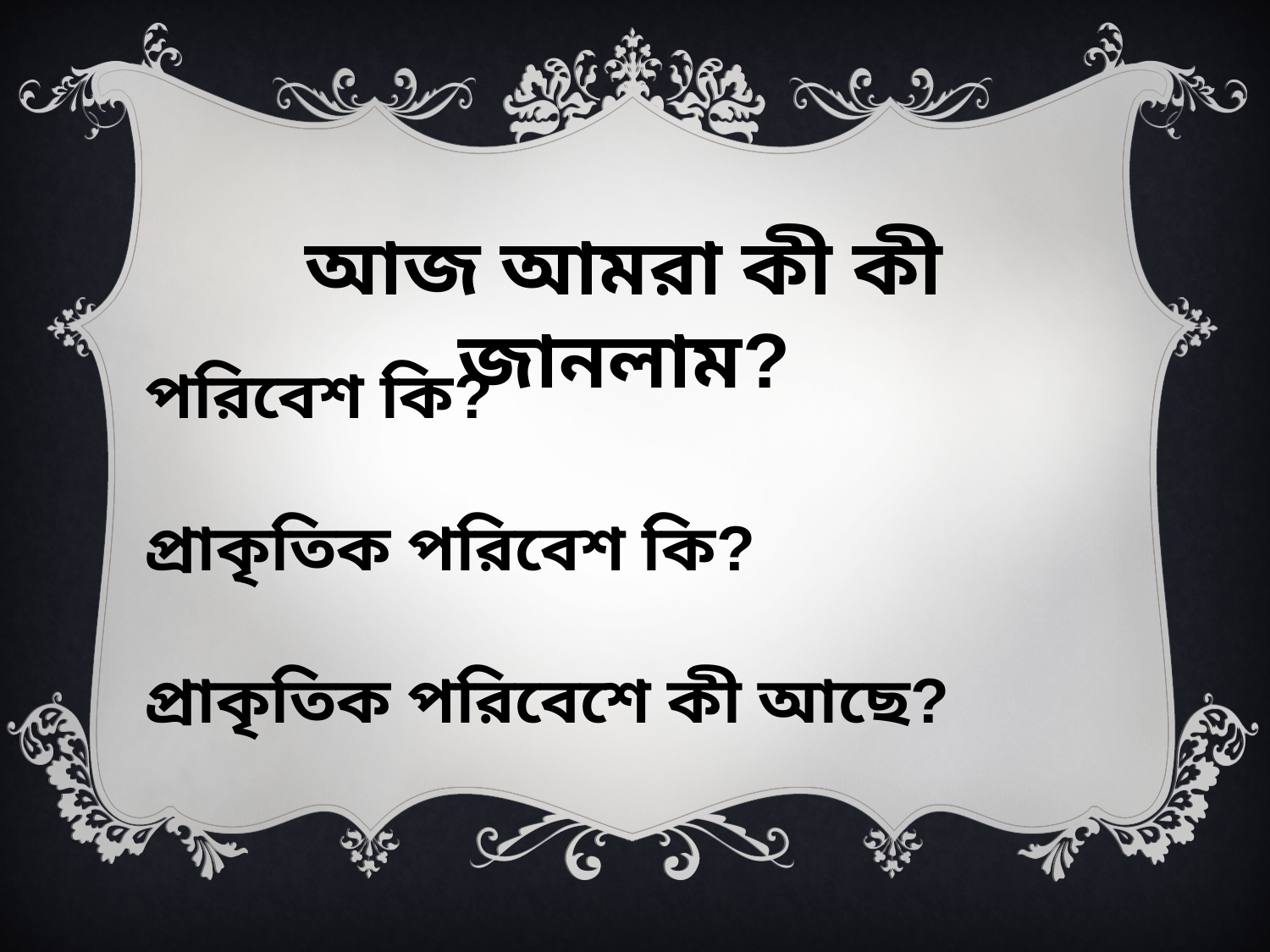

আজ আমরা কী কী জানলাম?
পরিবেশ কি?

প্রাকৃতিক পরিবেশ কি?

প্রাকৃতিক পরিবেশে কী আছে?